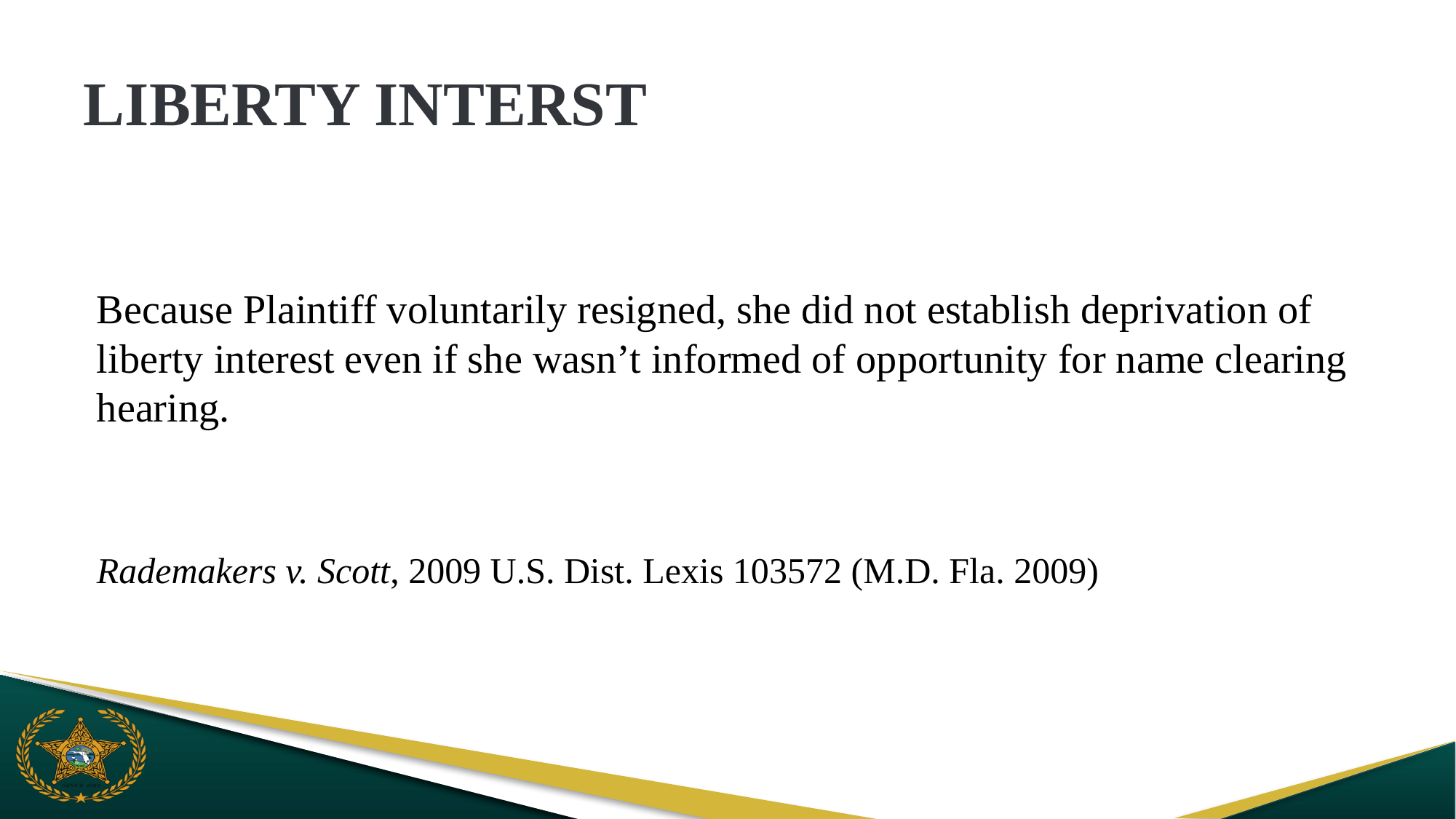

# LIBERTY INTERST
Because Plaintiff voluntarily resigned, she did not establish deprivation of liberty interest even if she wasn’t informed of opportunity for name clearing hearing.

Rademakers v. Scott, 2009 U.S. Dist. Lexis 103572 (M.D. Fla. 2009)